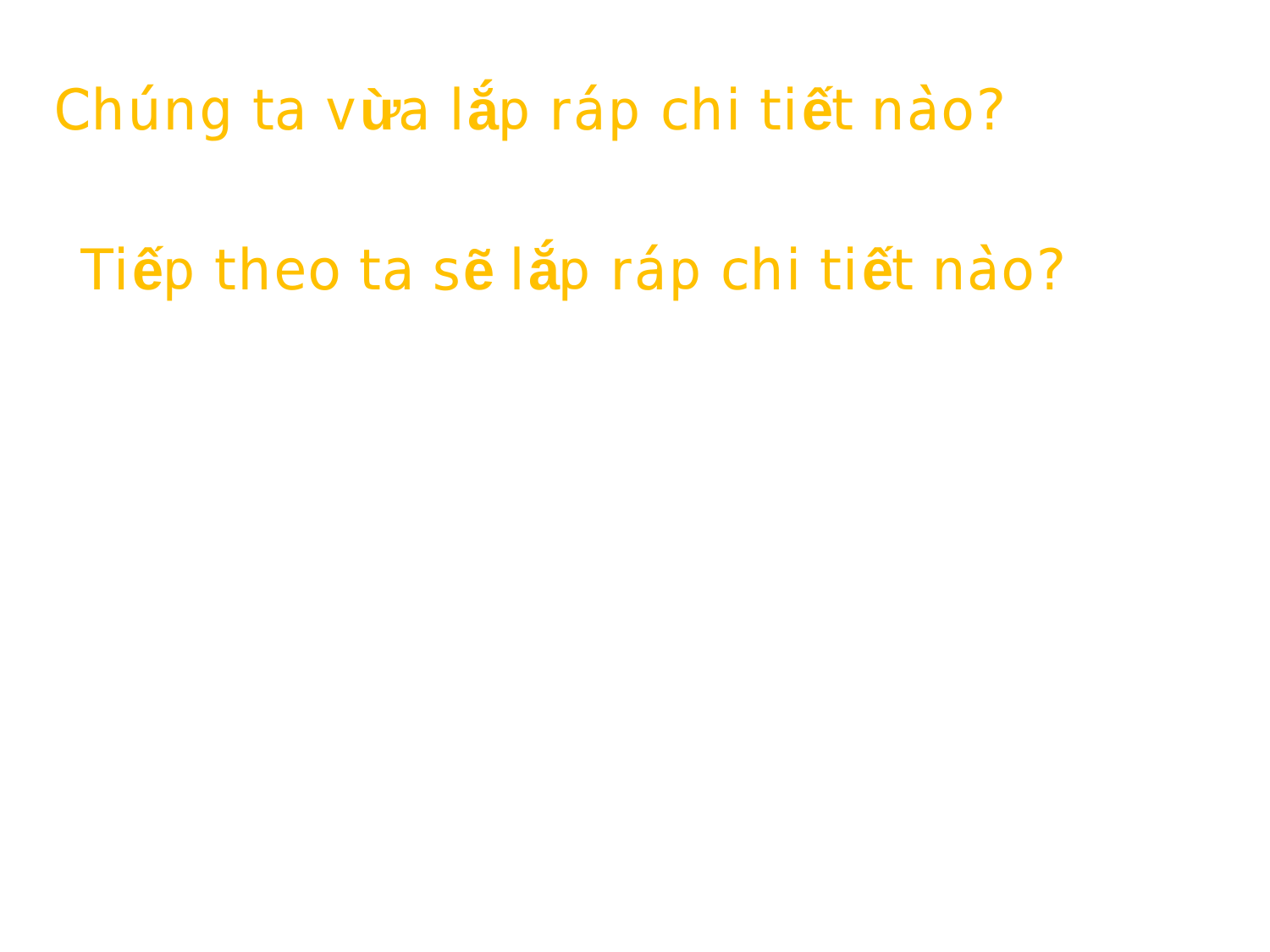

Chúng ta vừa lắp ráp chi tiết nào?
Tiếp theo ta sẽ lắp ráp chi tiết nào?